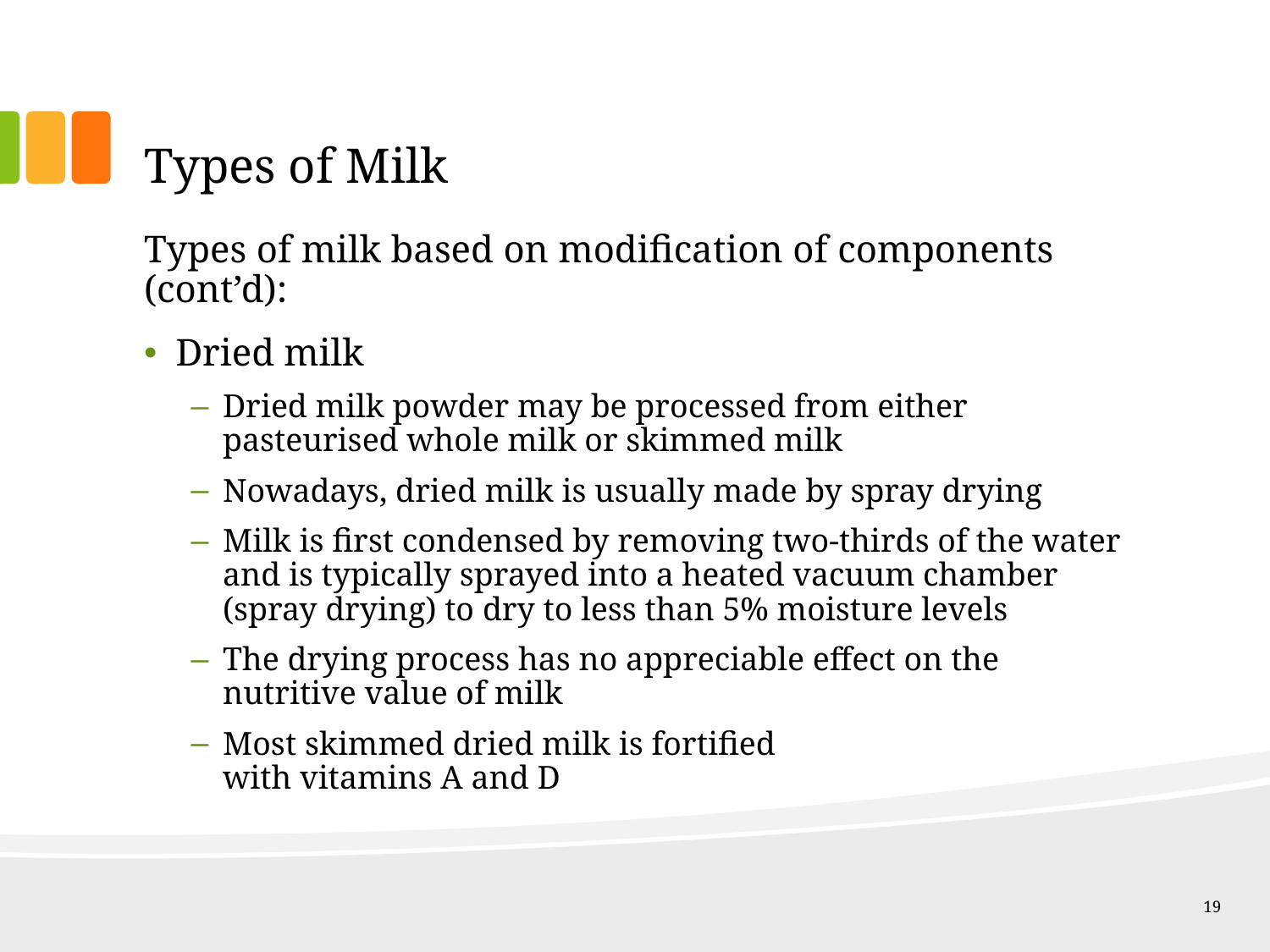

# Types of Milk
Types of milk based on modification of components (cont’d):
Dried milk
Dried milk powder may be processed from either pasteurised whole milk or skimmed milk
Nowadays, dried milk is usually made by spray drying
Milk is first condensed by removing two-thirds of the water and is typically sprayed into a heated vacuum chamber (spray drying) to dry to less than 5% moisture levels
The drying process has no appreciable effect on the nutritive value of milk
Most skimmed dried milk is fortified
with vitamins A and D
19